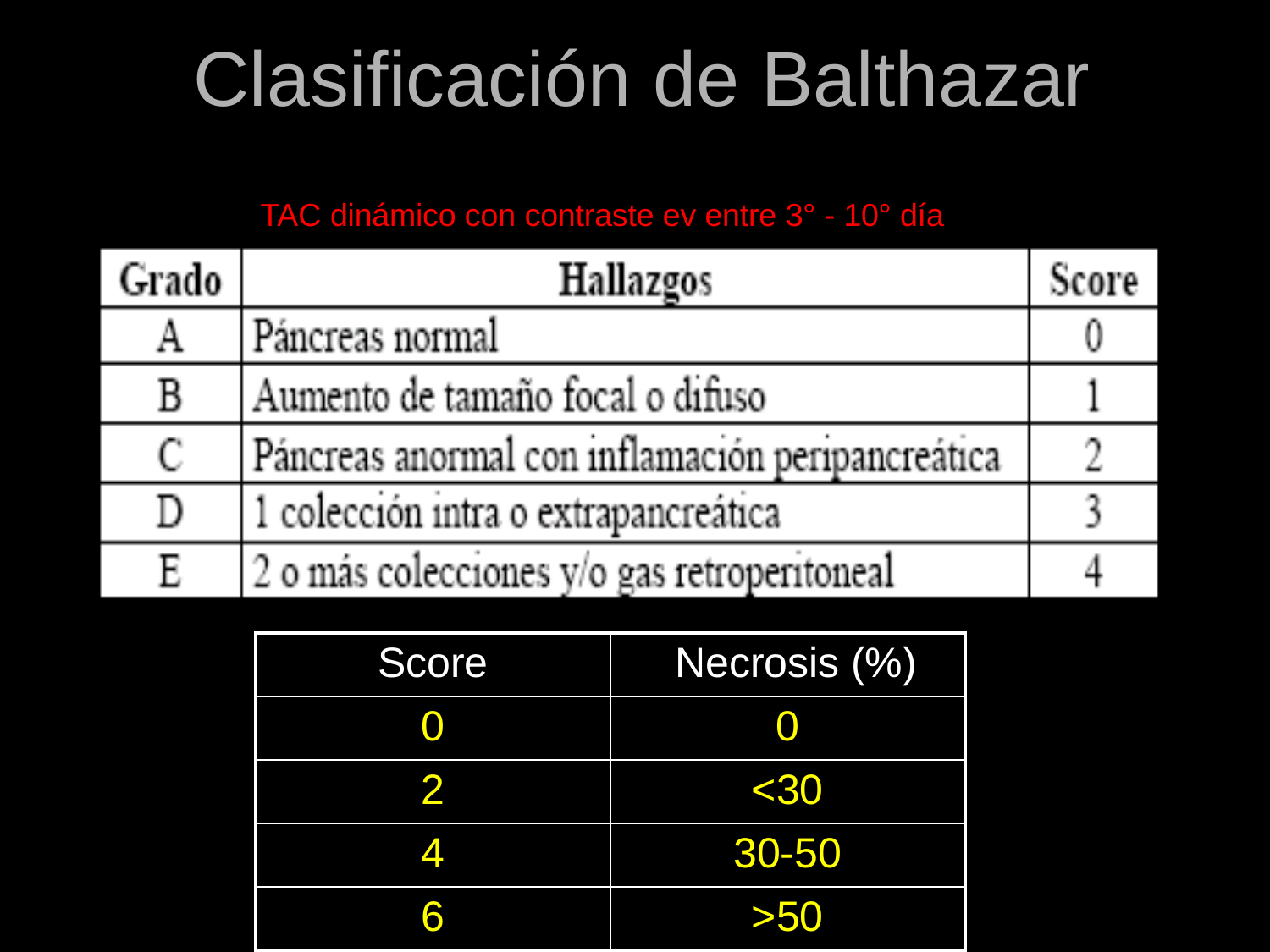

# Clasificación	de	Balthazar
TAC dinámico con contraste ev entre 3° - 10° día

| Score | Necrosis (%) |
| --- | --- |
| 0 | 0 |
| 2 | <30 |
| 4 | 30-50 |
| 6 | >50 |